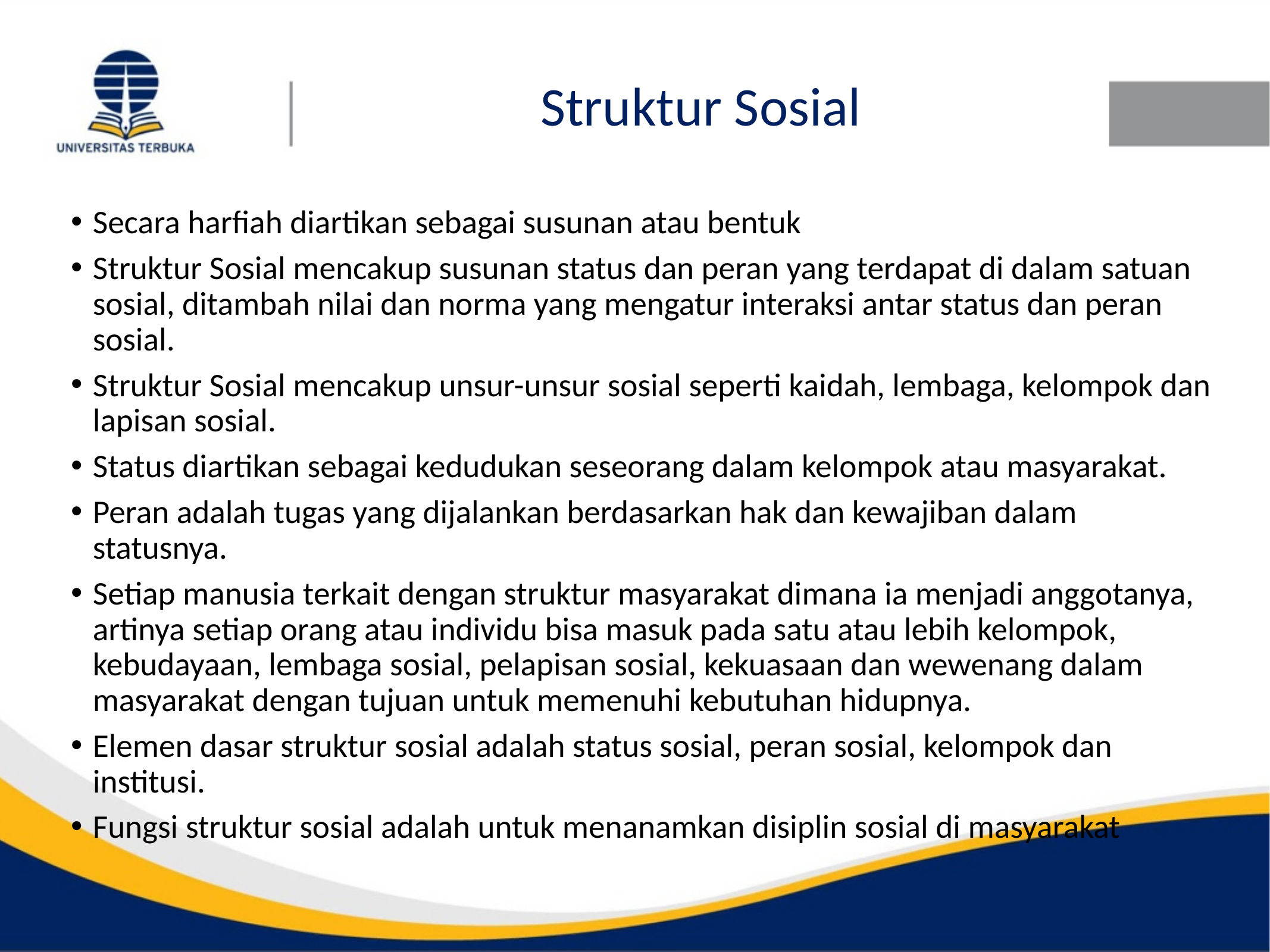

# Struktur Sosial
Secara harfiah diartikan sebagai susunan atau bentuk
Struktur Sosial mencakup susunan status dan peran yang terdapat di dalam satuan sosial, ditambah nilai dan norma yang mengatur interaksi antar status dan peran sosial.
Struktur Sosial mencakup unsur-unsur sosial seperti kaidah, lembaga, kelompok dan lapisan sosial.
Status diartikan sebagai kedudukan seseorang dalam kelompok atau masyarakat.
Peran adalah tugas yang dijalankan berdasarkan hak dan kewajiban dalam statusnya.
Setiap manusia terkait dengan struktur masyarakat dimana ia menjadi anggotanya, artinya setiap orang atau individu bisa masuk pada satu atau lebih kelompok, kebudayaan, lembaga sosial, pelapisan sosial, kekuasaan dan wewenang dalam masyarakat dengan tujuan untuk memenuhi kebutuhan hidupnya.
Elemen dasar struktur sosial adalah status sosial, peran sosial, kelompok dan institusi.
Fungsi struktur sosial adalah untuk menanamkan disiplin sosial di masyarakat